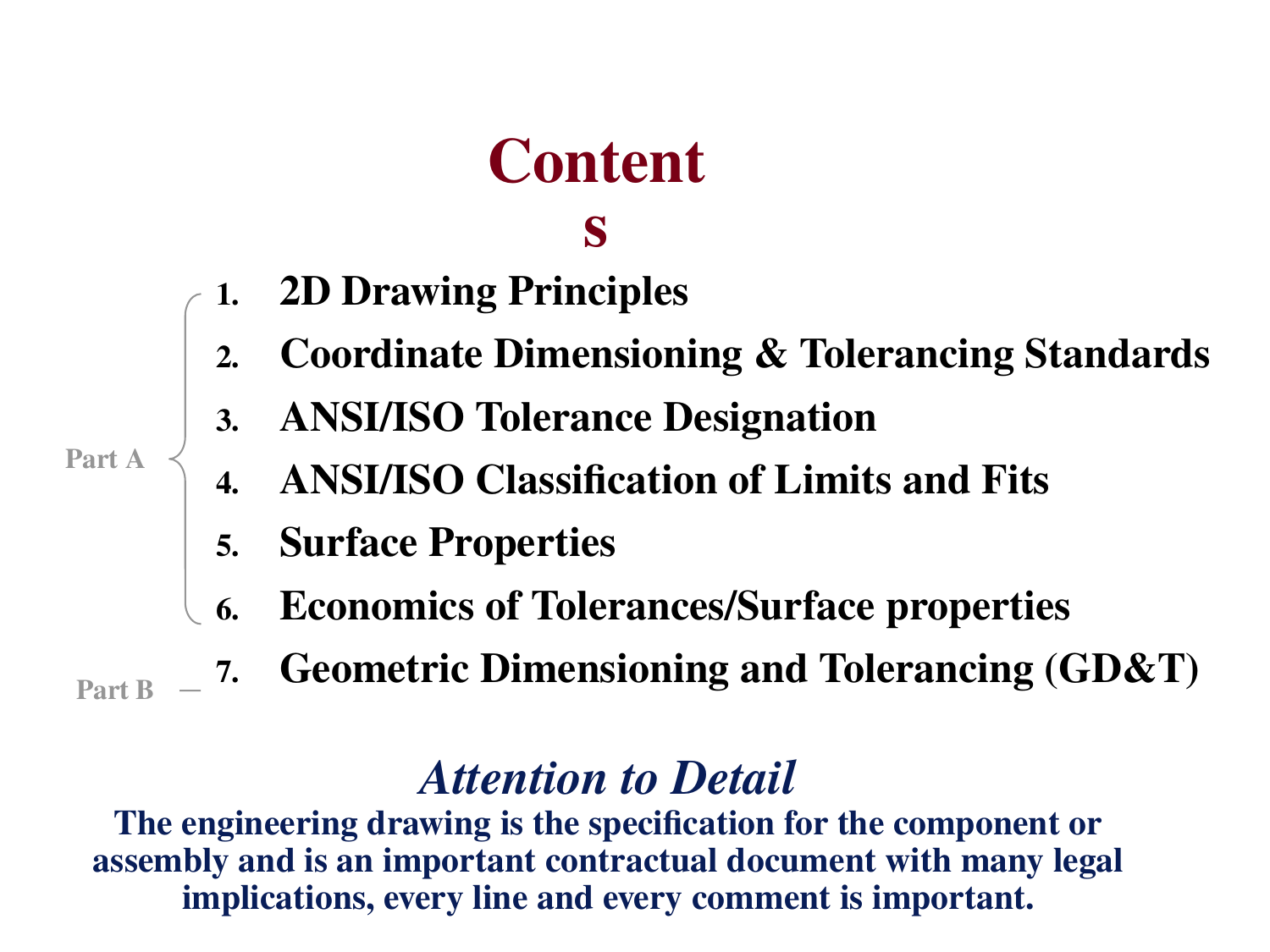

# Contents
2D Drawing Principles
Coordinate Dimensioning & Tolerancing Standards
ANSI/ISO Tolerance Designation
ANSI/ISO Classification of Limits and Fits
Surface Properties
Economics of Tolerances/Surface properties
Geometric Dimensioning and Tolerancing (GD&T)

Part A
Part B

Attention to Detail
The engineering drawing is the specification for the component or assembly and is an important contractual document with many legal implications, every line and every comment is important.